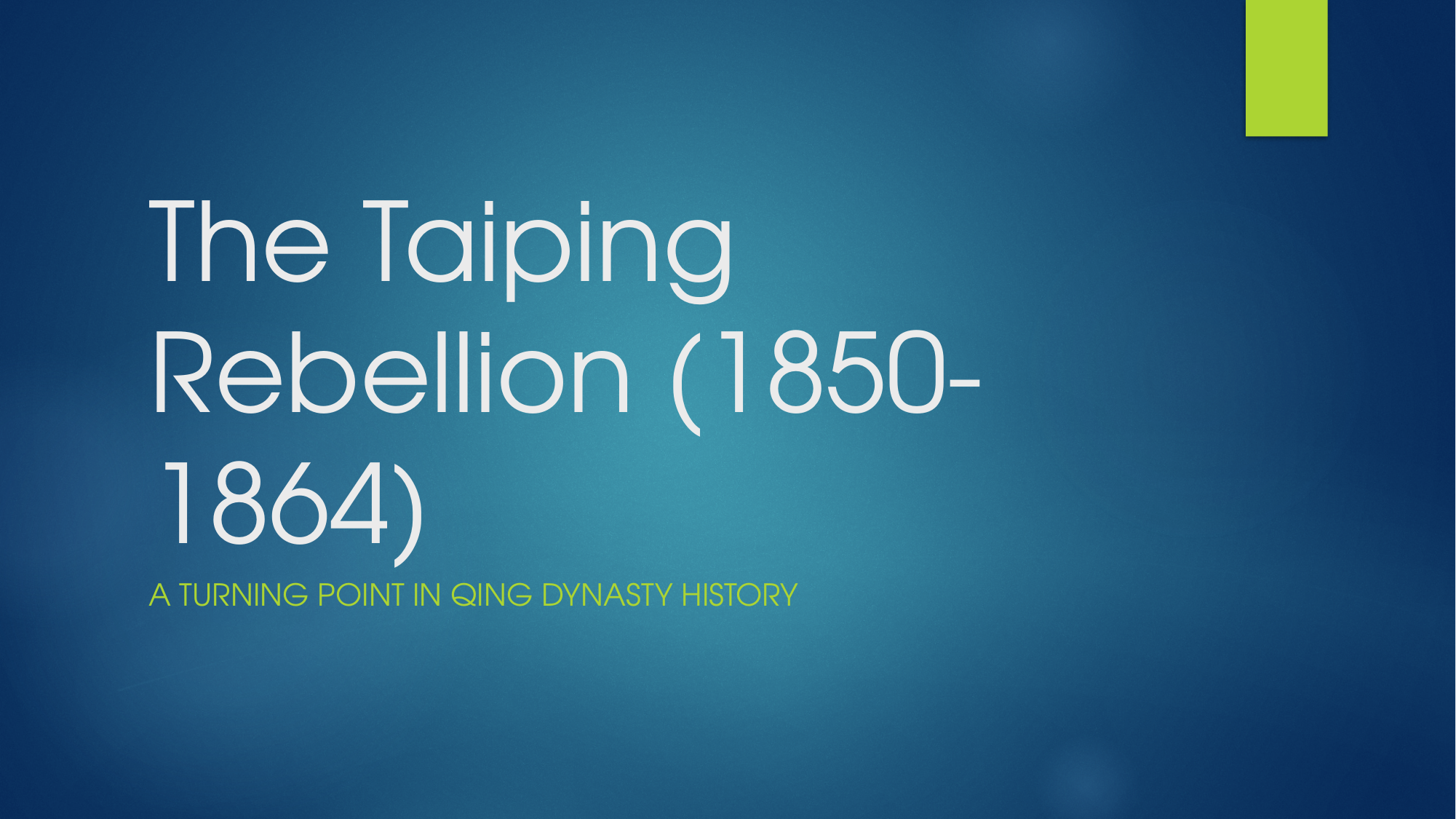

# The Taiping Rebellion (1850-1864)
A Turning Point in Qing Dynasty History